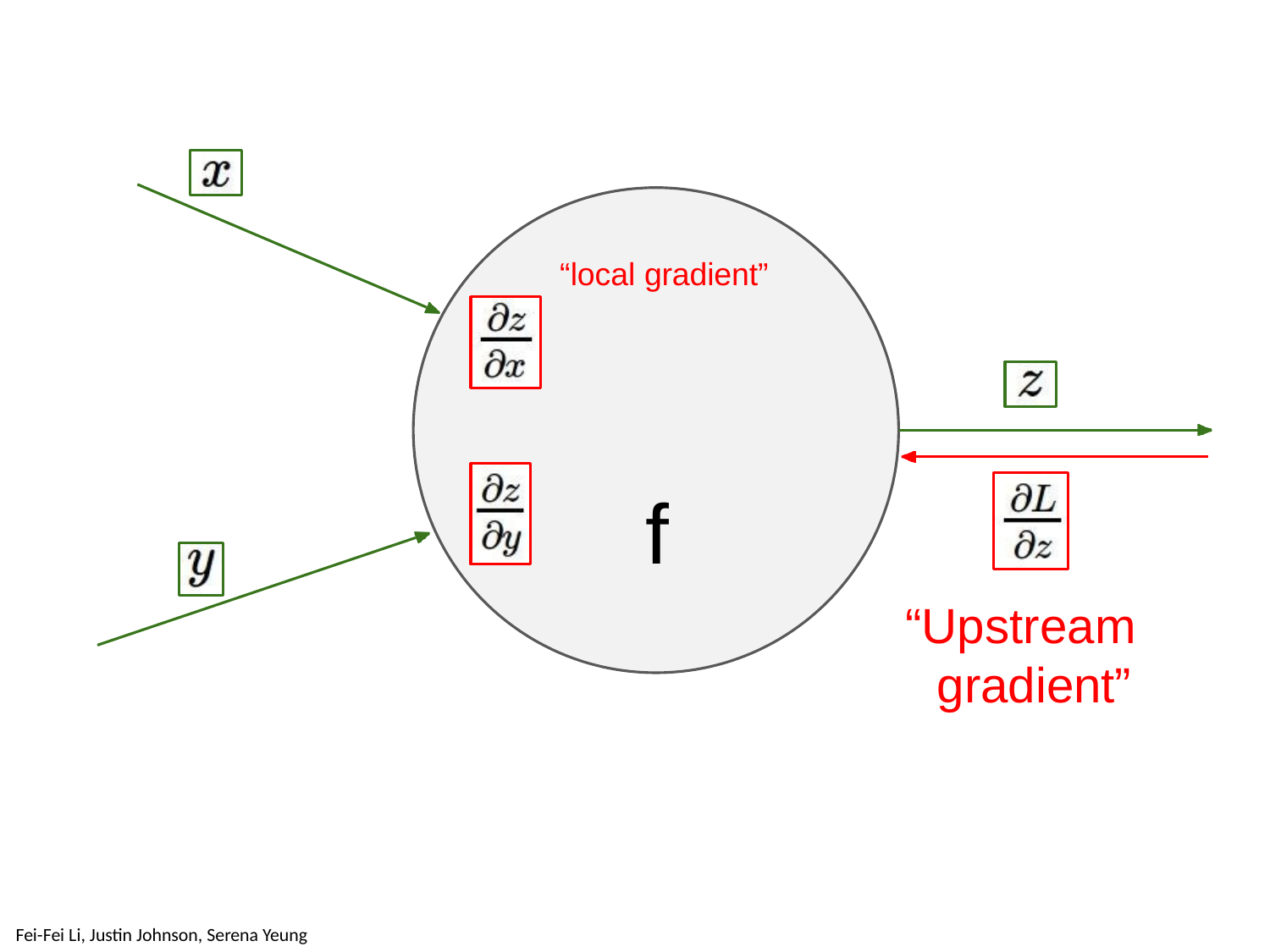

“local gradient”
# f
“Upstream  gradient”
Fei-Fei Li, Justin Johnson, Serena Yeung
April 11, 2019
Fei-Fei Li & Justin Johnson & Serena Yeung
Lecture 4 - 135